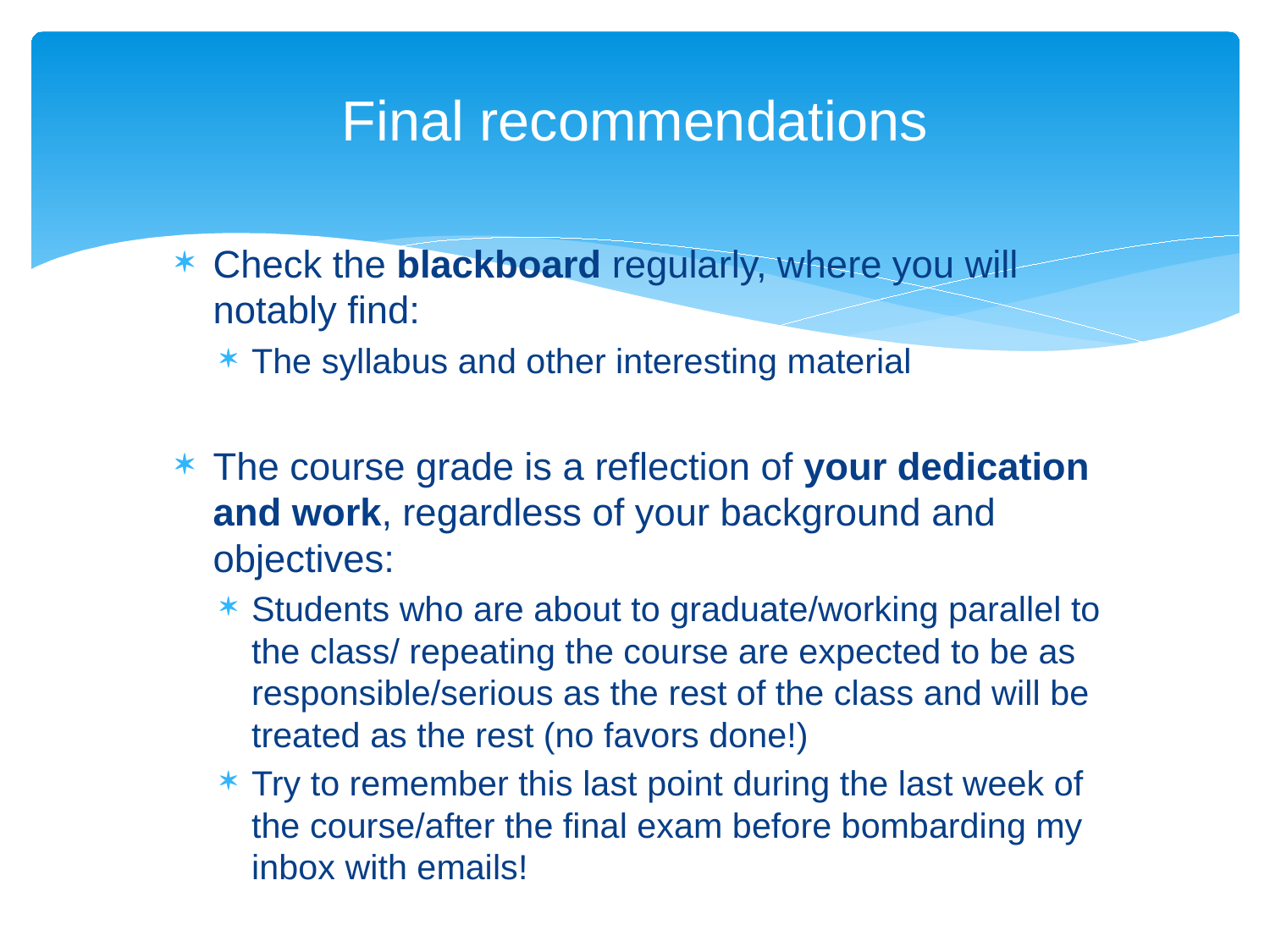

# Final recommendations

Check the blackboard regularly, where you will notably find:
The syllabus and other interesting material

The course grade is a reflection of your dedication and work, regardless of your background and objectives:
Students who are about to graduate/working parallel to the class/ repeating the course are expected to be as responsible/serious as the rest of the class and will be treated as the rest (no favors done!)
Try to remember this last point during the last week of the course/after the final exam before bombarding my inbox with emails!